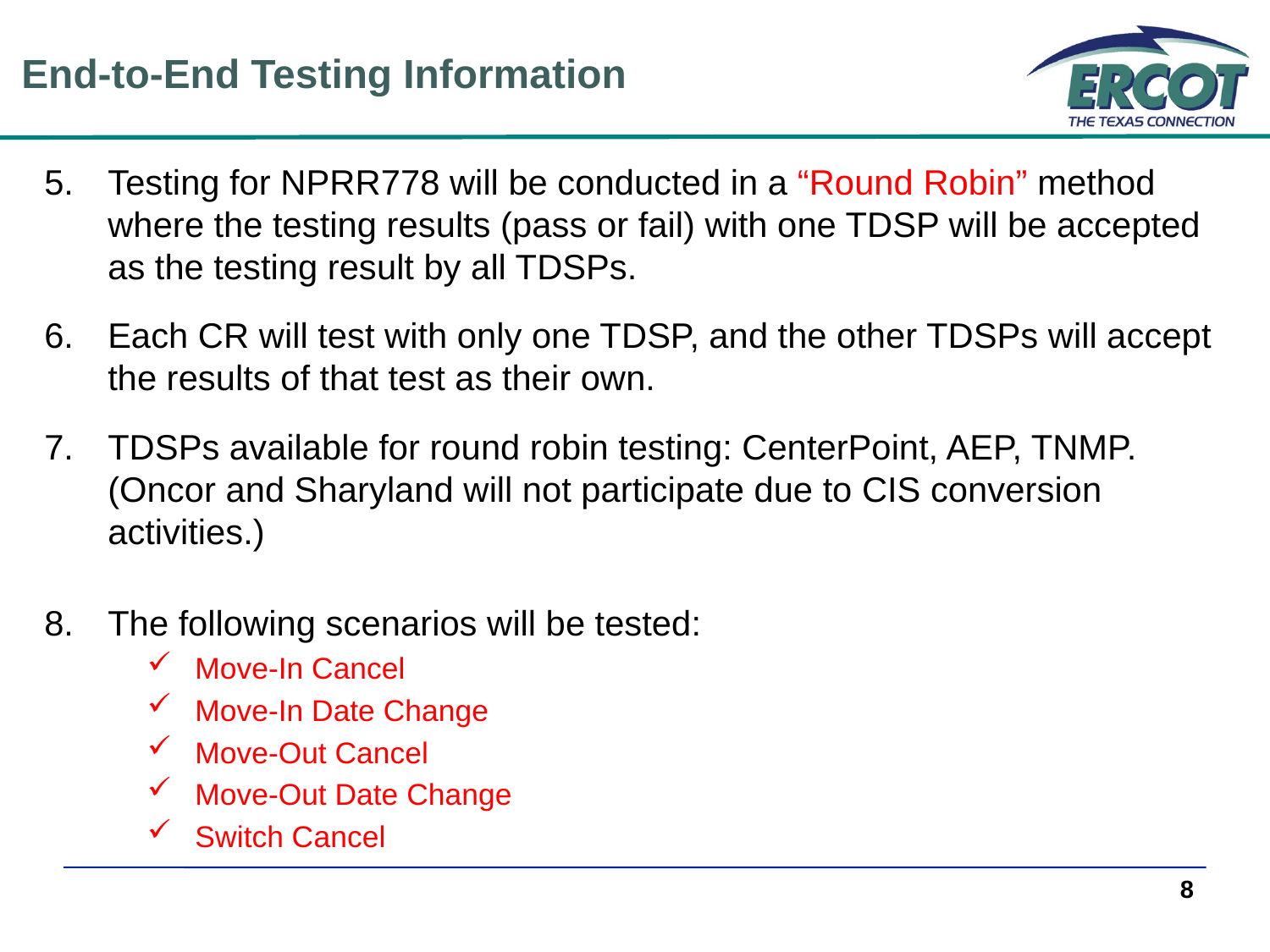

End-to-End Testing Information
Testing for NPRR778 will be conducted in a “Round Robin” method where the testing results (pass or fail) with one TDSP will be accepted as the testing result by all TDSPs.

Each CR will test with only one TDSP, and the other TDSPs will accept the results of that test as their own.

TDSPs available for round robin testing: CenterPoint, AEP, TNMP.
(Oncor and Sharyland will not participate due to CIS conversion activities.)
The following scenarios will be tested:
Move-In Cancel
Move-In Date Change
Move-Out Cancel
Move-Out Date Change
Switch Cancel
8